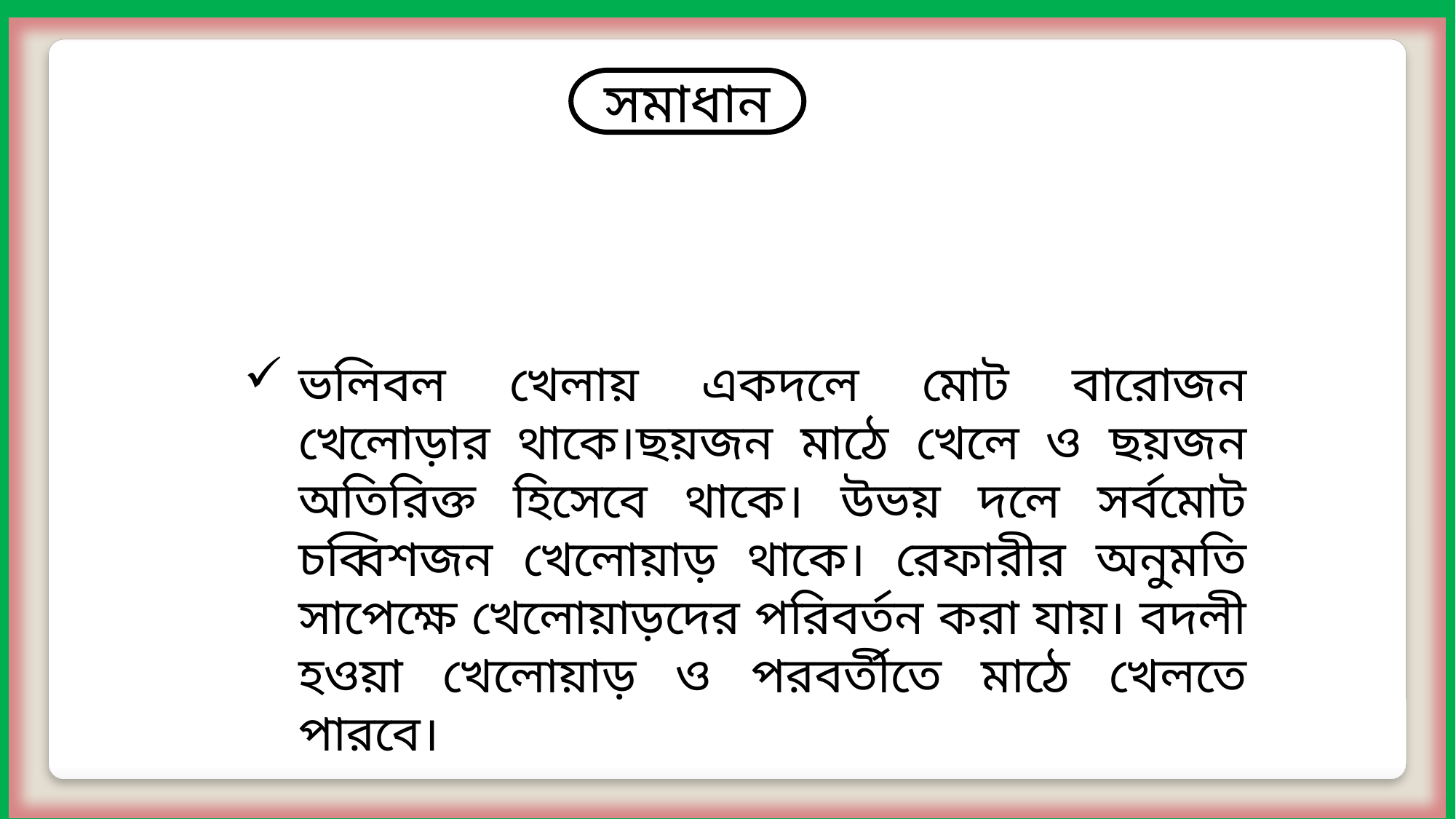

সমাধান
ভলিবল খেলায় একদলে মোট বারোজন খেলোড়ার থাকে।ছয়জন মাঠে খেলে ও ছয়জন অতিরিক্ত হিসেবে থাকে। উভয় দলে সর্বমোট চব্বিশজন খেলোয়াড় থাকে। রেফারীর অনুমতি সাপেক্ষে খেলোয়াড়দের পরিবর্তন করা যায়। বদলী হওয়া খেলোয়াড় ও পরবর্তীতে মাঠে খেলতে পারবে।